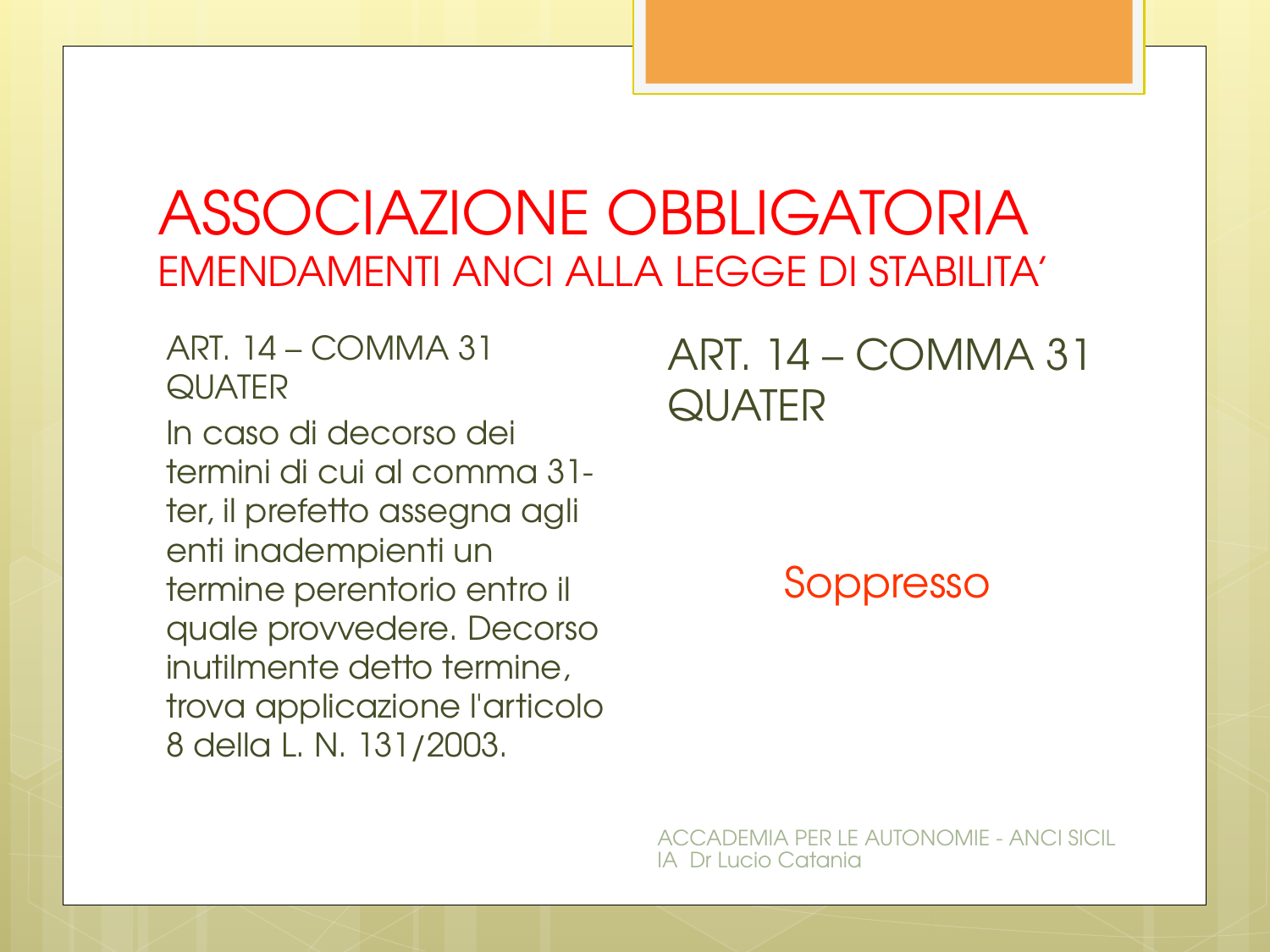

# ASSOCIAZIONE OBBLIGATORIA EMENDAMENTI ANCI ALLA LEGGE DI STABILITA’
ART. 14 – COMMA 31 QUATER

Soppresso
ART. 14 – COMMA 31 QUATER
In caso di decorso dei termini di cui al comma 31-ter, il prefetto assegna agli enti inadempienti un termine perentorio entro il quale provvedere. Decorso inutilmente detto termine, trova applicazione l'articolo 8 della L. N. 131/2003.
ACCADEMIA PER LE AUTONOMIE - ANCI SICILIA  Dr Lucio Catania